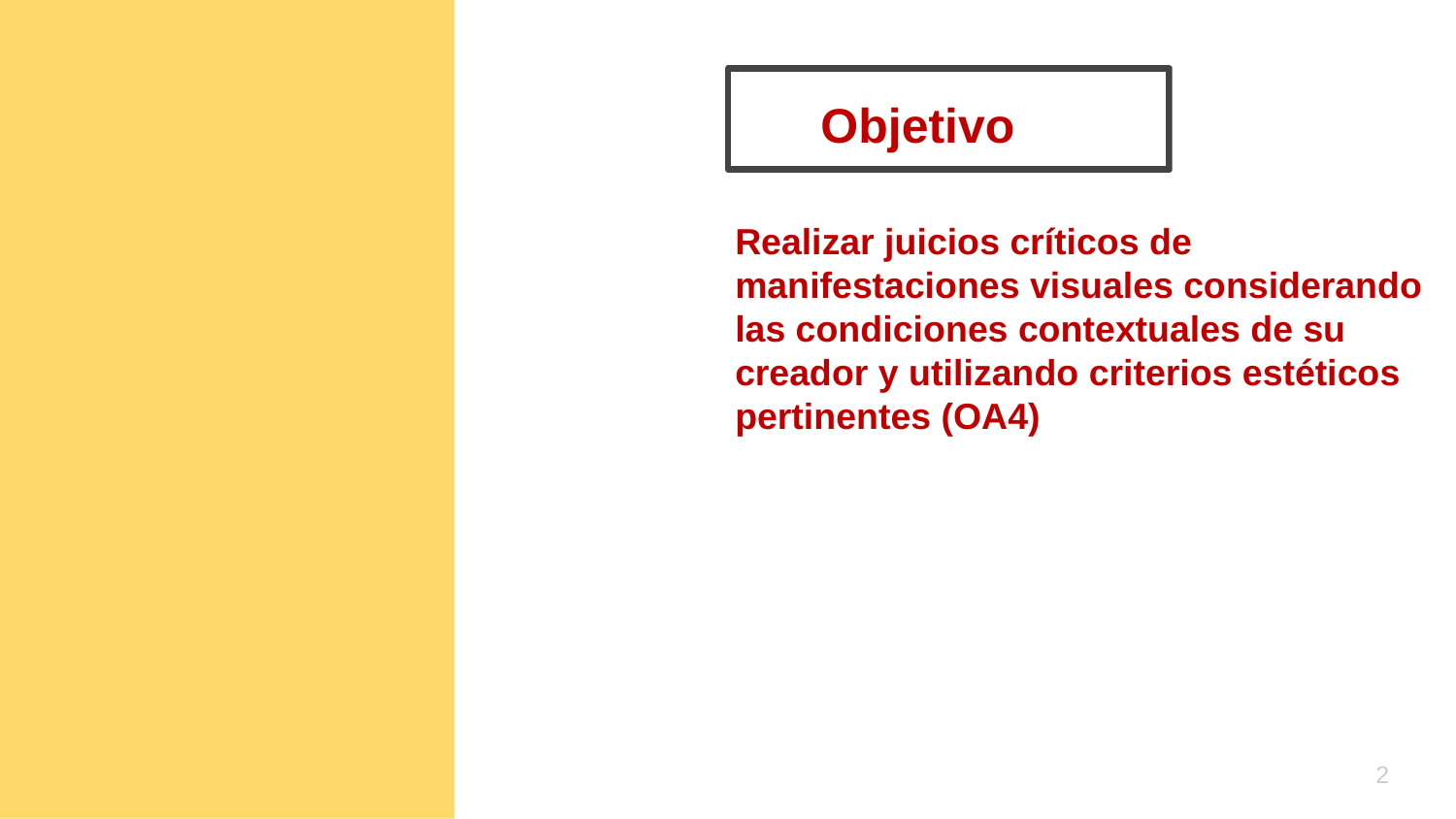

# Objetivo

3
Realizar juicios críticos de manifestaciones visuales considerando las condiciones contextuales de su creador y utilizando criterios estéticos pertinentes (OA4)
2